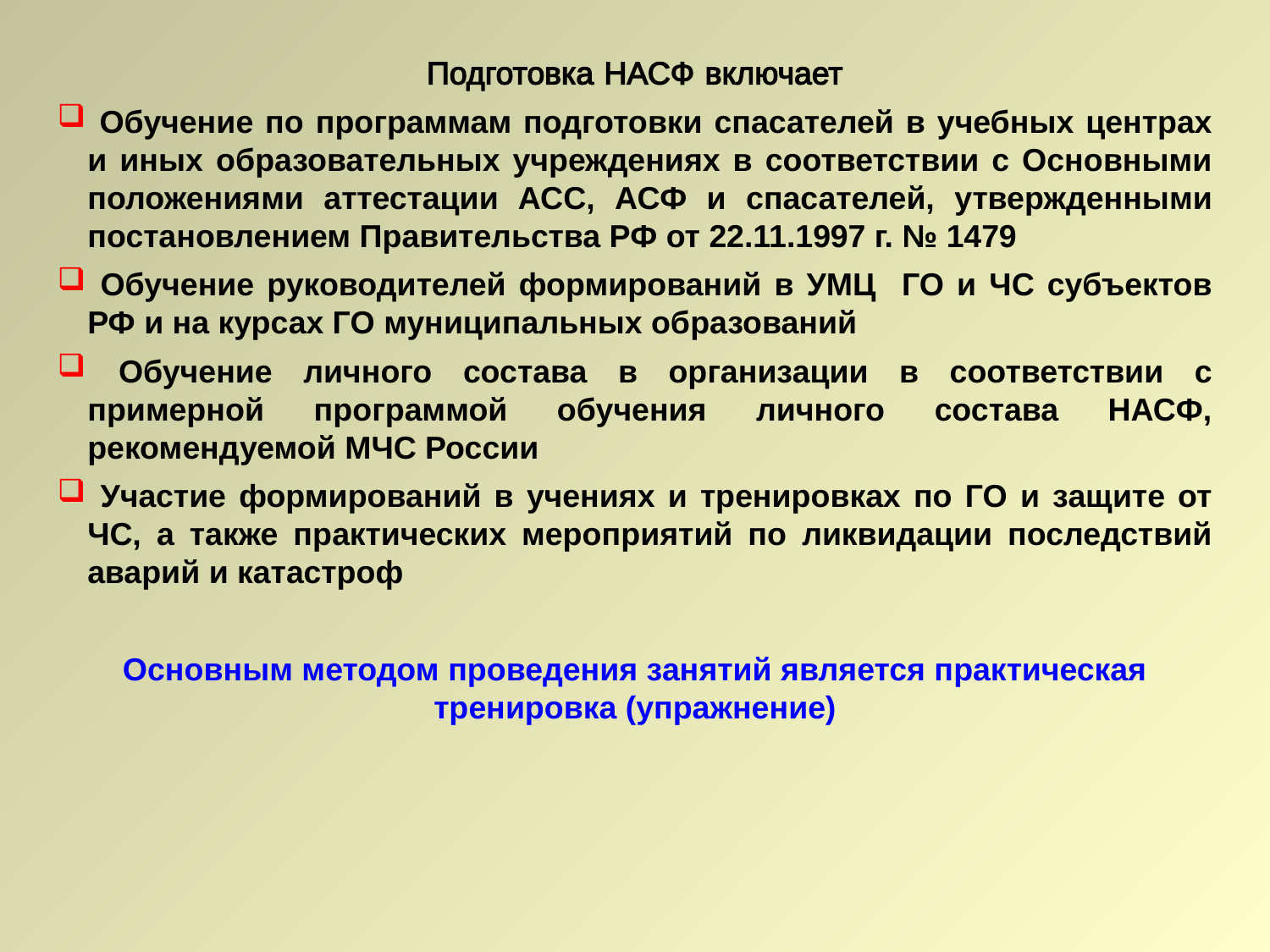

Подготовка НАСФ включает
 Обучение по программам подготовки спасателей в учебных центрах и иных образовательных учреждениях в соответствии с Основными положениями аттестации АСС, АСФ и спасателей, утвержденными постановлением Правительства РФ от 22.11.1997 г. № 1479
 Обучение руководителей формирований в УМЦ  ГО и ЧС субъектов РФ и на курсах ГО муниципальных образований
 Обучение личного состава в организации в соответствии с примерной программой обучения личного состава НАСФ, рекомендуемой МЧС России
 Участие формирований в учениях и тренировках по ГО и защите от ЧС, а также практических мероприятий по ликвидации последствий аварий и катастроф

Основным методом проведения занятий является практическая тренировка (упражнение)